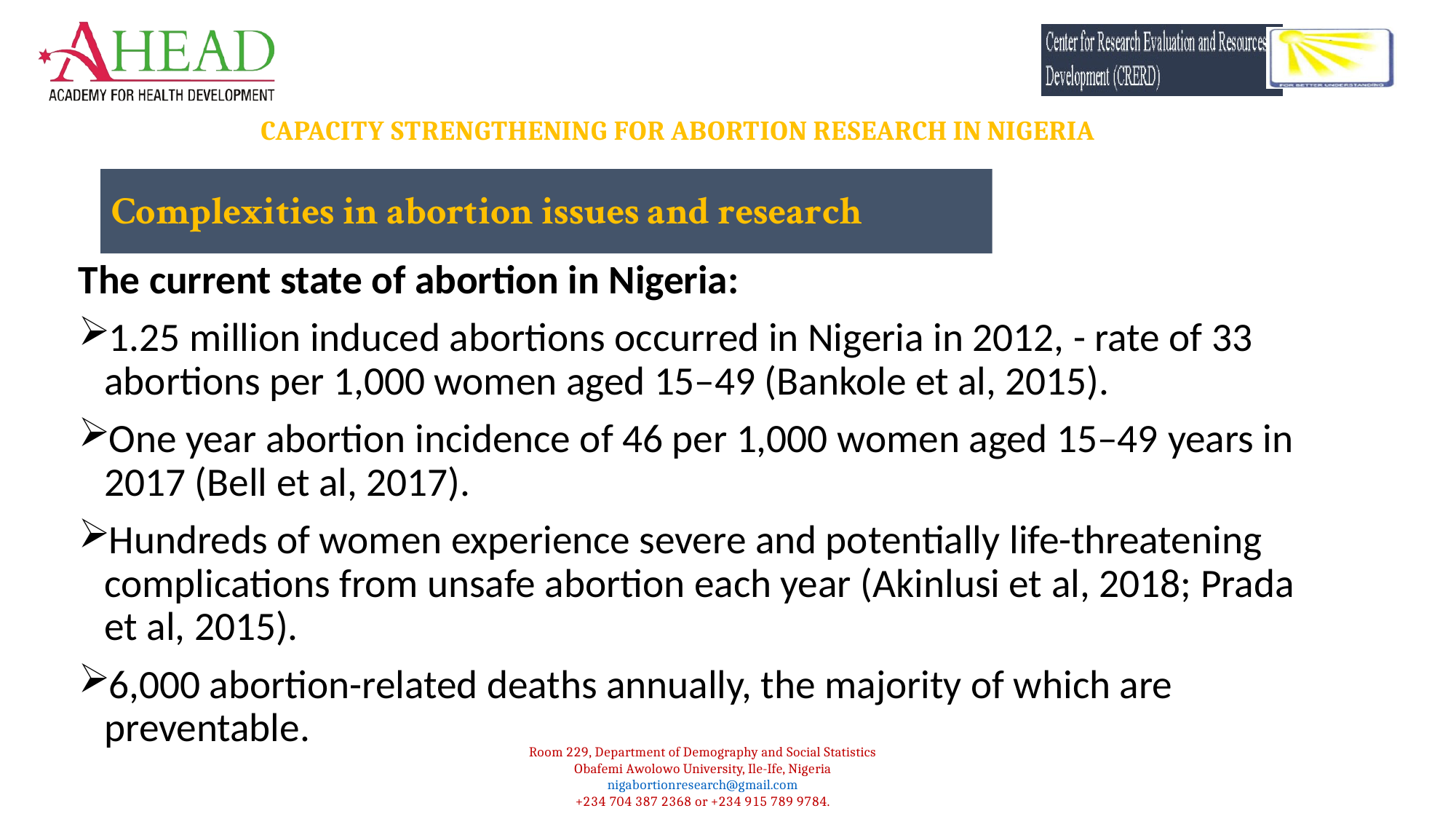

Complexities in abortion issues and research
The current state of abortion in Nigeria:
1.25 million induced abortions occurred in Nigeria in 2012, - rate of 33 abortions per 1,000 women aged 15–49 (Bankole et al, 2015).
One year abortion incidence of 46 per 1,000 women aged 15–49 years in 2017 (Bell et al, 2017).
Hundreds of women experience severe and potentially life-threatening complications from unsafe abortion each year (Akinlusi et al, 2018; Prada et al, 2015).
6,000 abortion-related deaths annually, the majority of which are preventable.